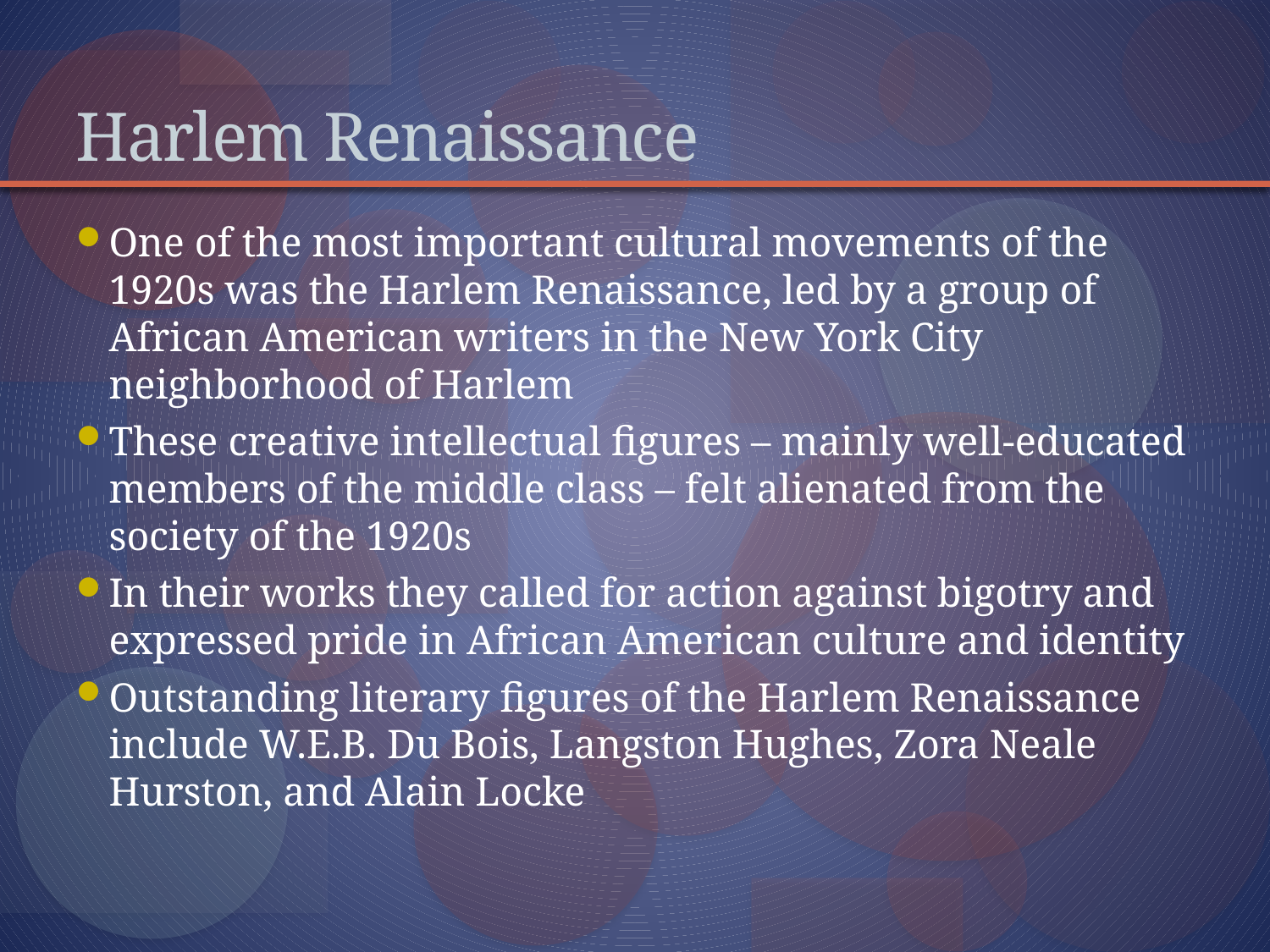

# Harlem Renaissance
One of the most important cultural movements of the 1920s was the Harlem Renaissance, led by a group of African American writers in the New York City neighborhood of Harlem
These creative intellectual figures – mainly well-educated members of the middle class – felt alienated from the society of the 1920s
In their works they called for action against bigotry and expressed pride in African American culture and identity
Outstanding literary figures of the Harlem Renaissance include W.E.B. Du Bois, Langston Hughes, Zora Neale Hurston, and Alain Locke